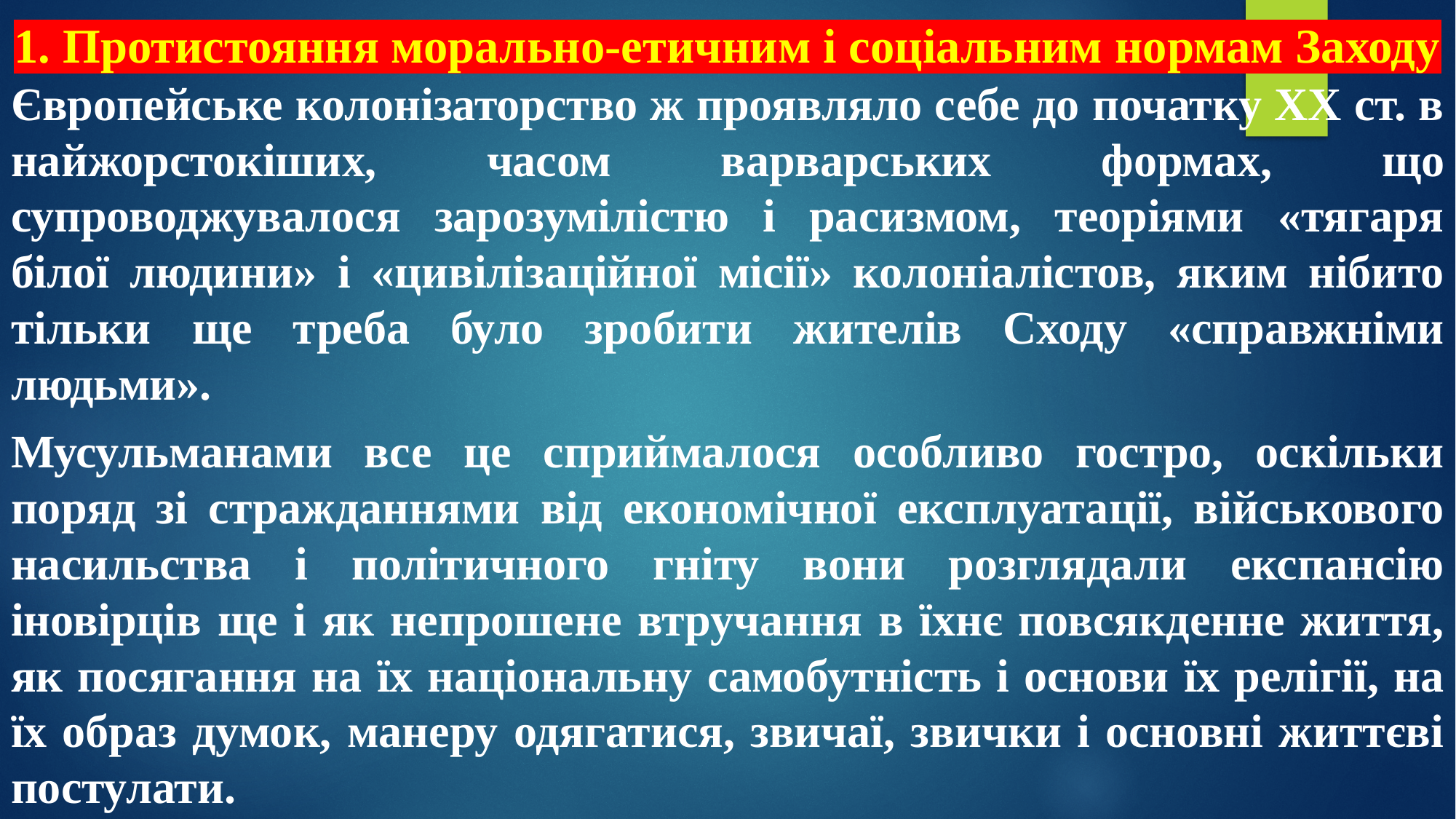

# 1. Протистояння морально-етичним і соціальним нормам Заходу
Європейське колонізаторство ж проявляло себе до початку XX ст. в найжорстокіших, часом варварських формах, що супроводжувалося зарозумілістю і расизмом, теоріями «тягаря білої людини» і «цивілізаційної місії» колоніалістов, яким нібито тільки ще треба було зробити жителів Сходу «справжніми людьми».
Мусульманами все це сприймалося особливо гостро, оскільки поряд зі стражданнями від економічної експлуатації, військового насильства і політичного гніту вони розглядали експансію іновірців ще і як непрошене втручання в їхнє повсякденне життя, як посягання на їх національну самобутність і основи їх релігії, на їх образ думок, манеру одягатися, звичаї, звички і основні життєві постулати.